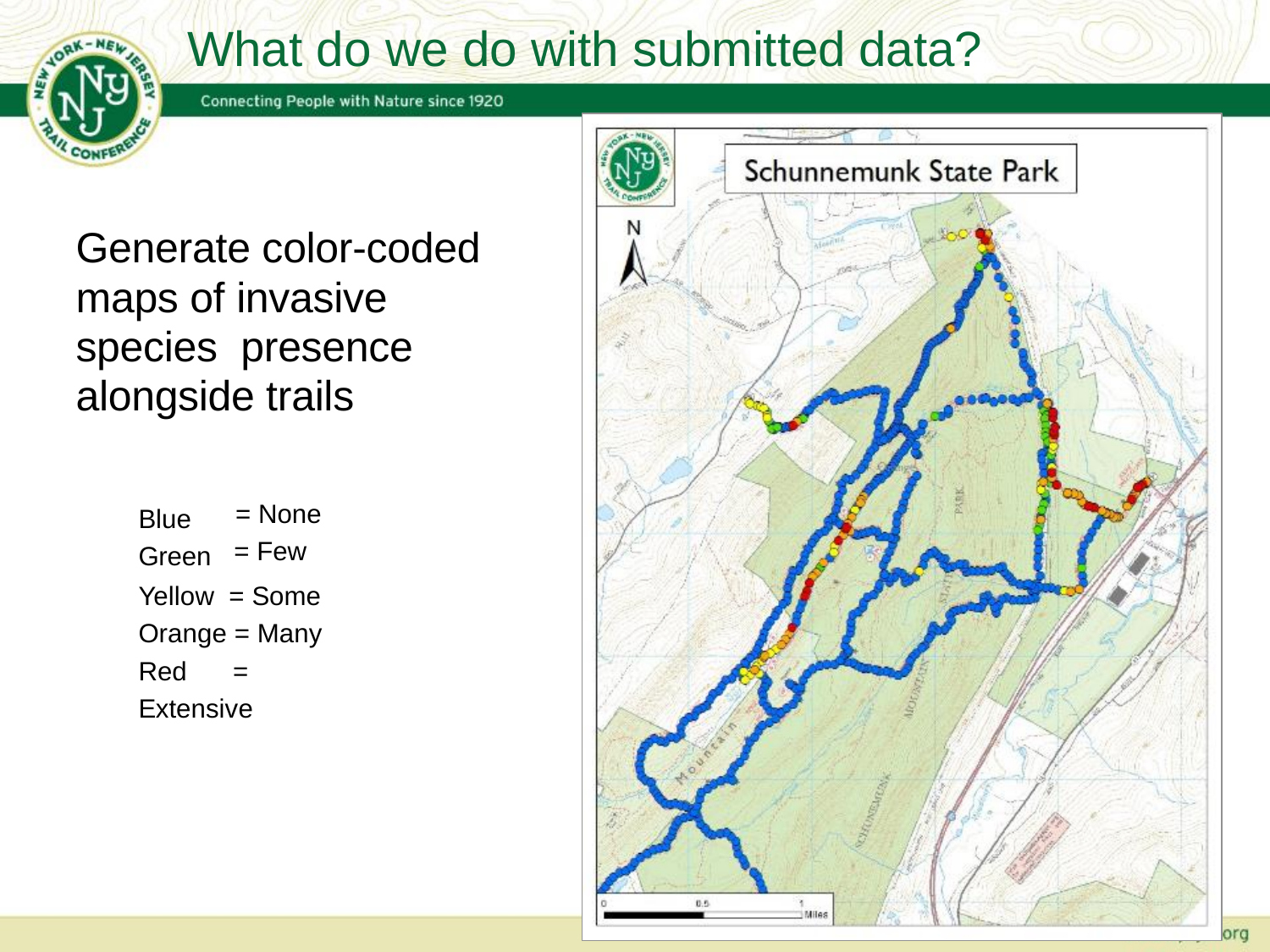

What do we do with submitted data?

Generate color-coded maps of invasive species  presence alongside trails
Blue Green
= None
= Few
Yellow  = Some Orange = Many Red	= Extensive